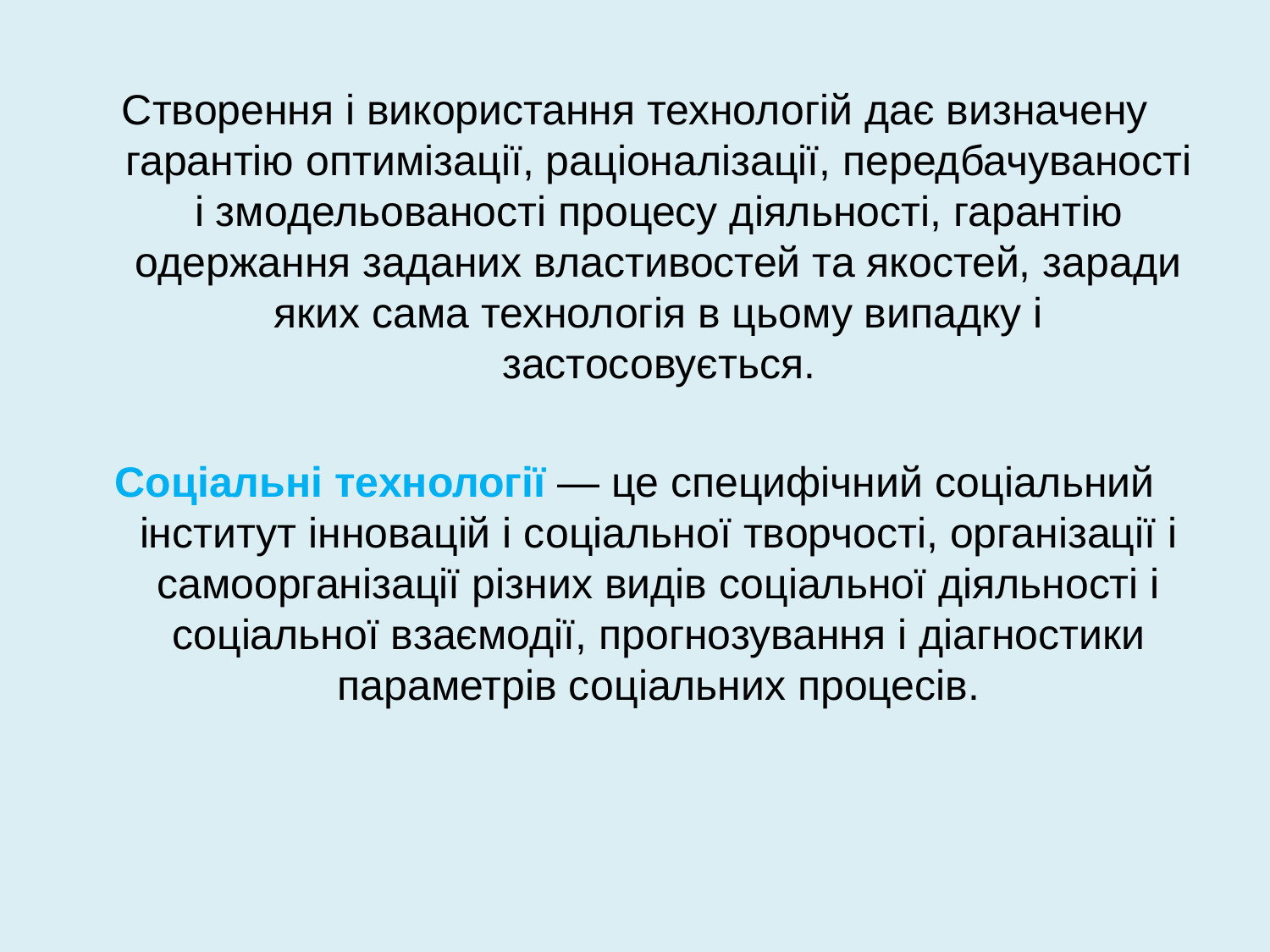

Створення і використання технологій дає визначену гарантію оптимізації, раціоналізації, передбачуваності і змодельованості процесу діяльності, гарантію одержання заданих властивостей та якостей, заради яких сама технологія в цьому випадку і застосовується.

Соціальні технології — це специфічний соціальний інститут інновацій і соціальної творчості, організації і самоорганізації різних видів соціальної діяльності і соціальної взаємодії, прогнозування і діагностики параметрів соціальних процесів.